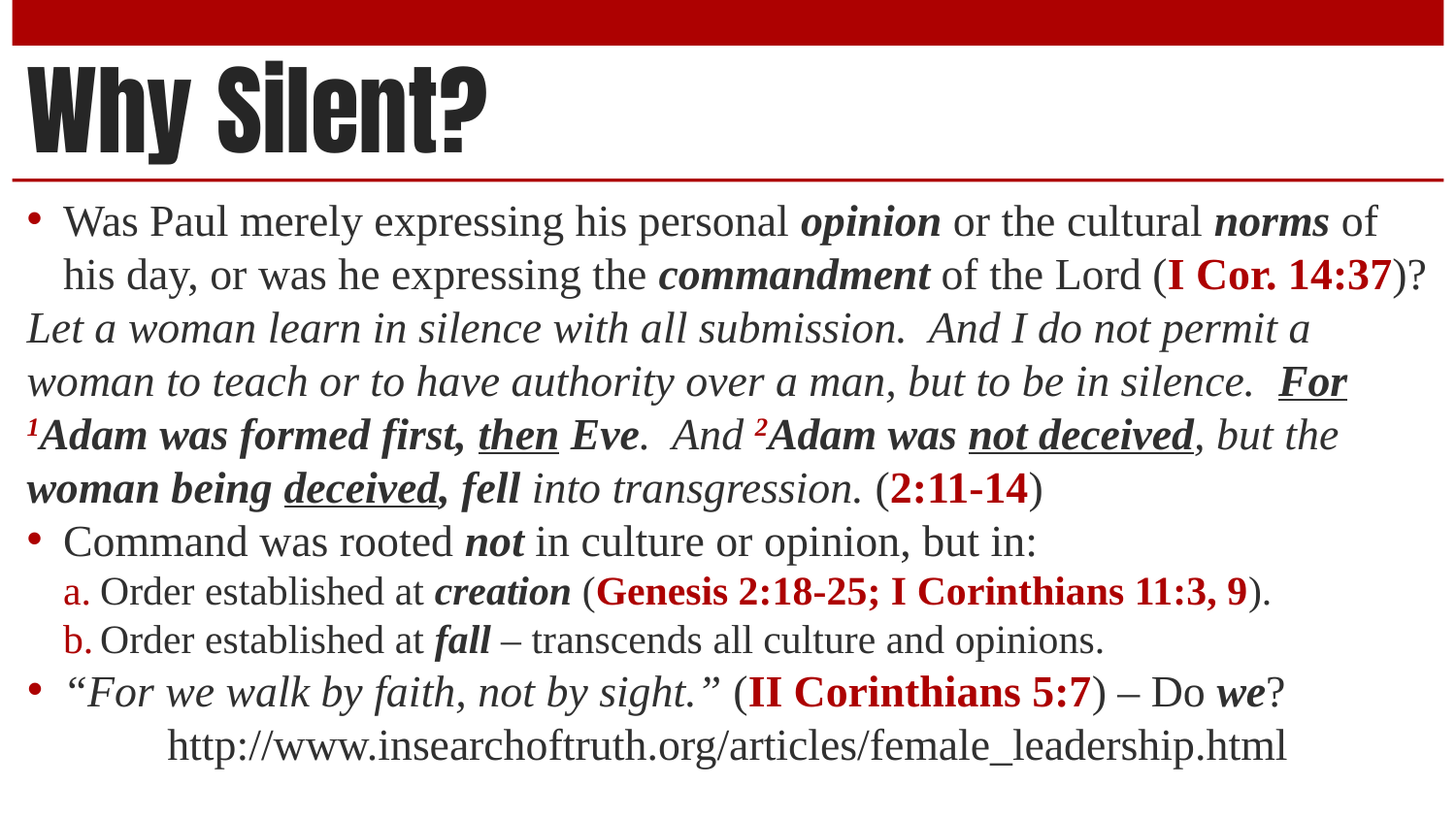

# Why Silent?
Was Paul merely expressing his personal opinion or the cultural norms of his day, or was he expressing the commandment of the Lord (I Cor. 14:37)?
Let a woman learn in silence with all submission.  And I do not permit a woman to teach or to have authority over a man, but to be in silence.  For 1Adam was formed first, then Eve.  And 2Adam was not deceived, but the woman being deceived, fell into transgression. (2:11-14)
Command was rooted not in culture or opinion, but in:
Order established at creation (Genesis 2:18-25; I Corinthians 11:3, 9).
Order established at fall – transcends all culture and opinions.
“For we walk by faith, not by sight.” (II Corinthians 5:7) – Do we?
http://www.insearchoftruth.org/articles/female_leadership.html